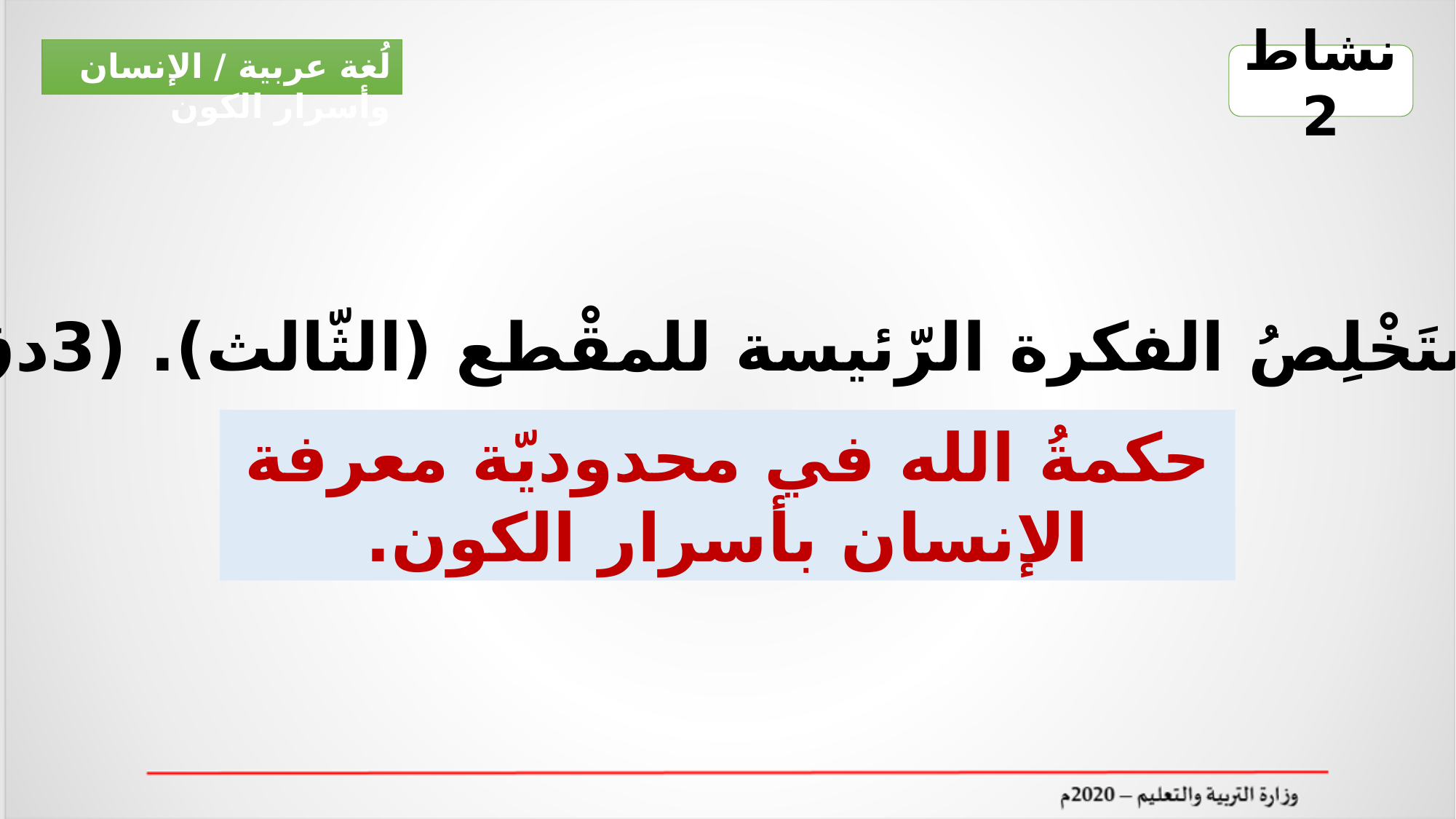

لُغة عربية / الإنسان وأسرار الكون
نشاط 2
أَسْتَخْلِصُ الفكرة الرّئيسة للمقْطع (الثّالث). (3دق)
حكمةُ الله في محدوديّة معرفة الإنسان بأسرار الكون.